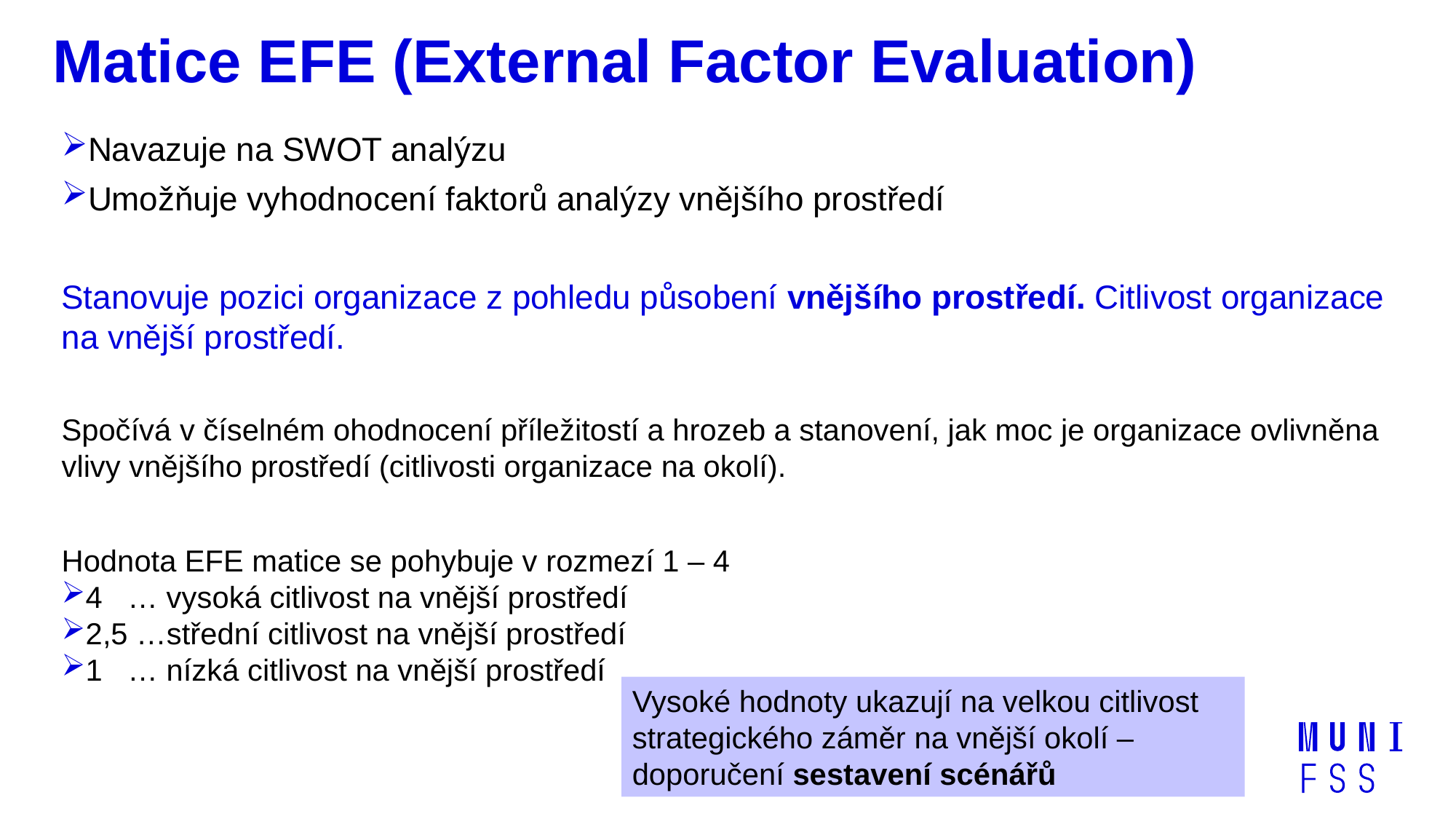

# Matice EFE (External Factor Evaluation)
Navazuje na SWOT analýzu
Umožňuje vyhodnocení faktorů analýzy vnějšího prostředí

Stanovuje pozici organizace z pohledu působení vnějšího prostředí. Citlivost organizace na vnější prostředí.

Spočívá v číselném ohodnocení příležitostí a hrozeb a stanovení, jak moc je organizace ovlivněna vlivy vnějšího prostředí (citlivosti organizace na okolí).

Hodnota EFE matice se pohybuje v rozmezí 1 – 4
4   … vysoká citlivost na vnější prostředí
2,5 …střední citlivost na vnější prostředí
1   … nízká citlivost na vnější prostředí

Vysoké hodnoty ukazují na velkou citlivost strategického záměr na vnější okolí – doporučení sestavení scénářů